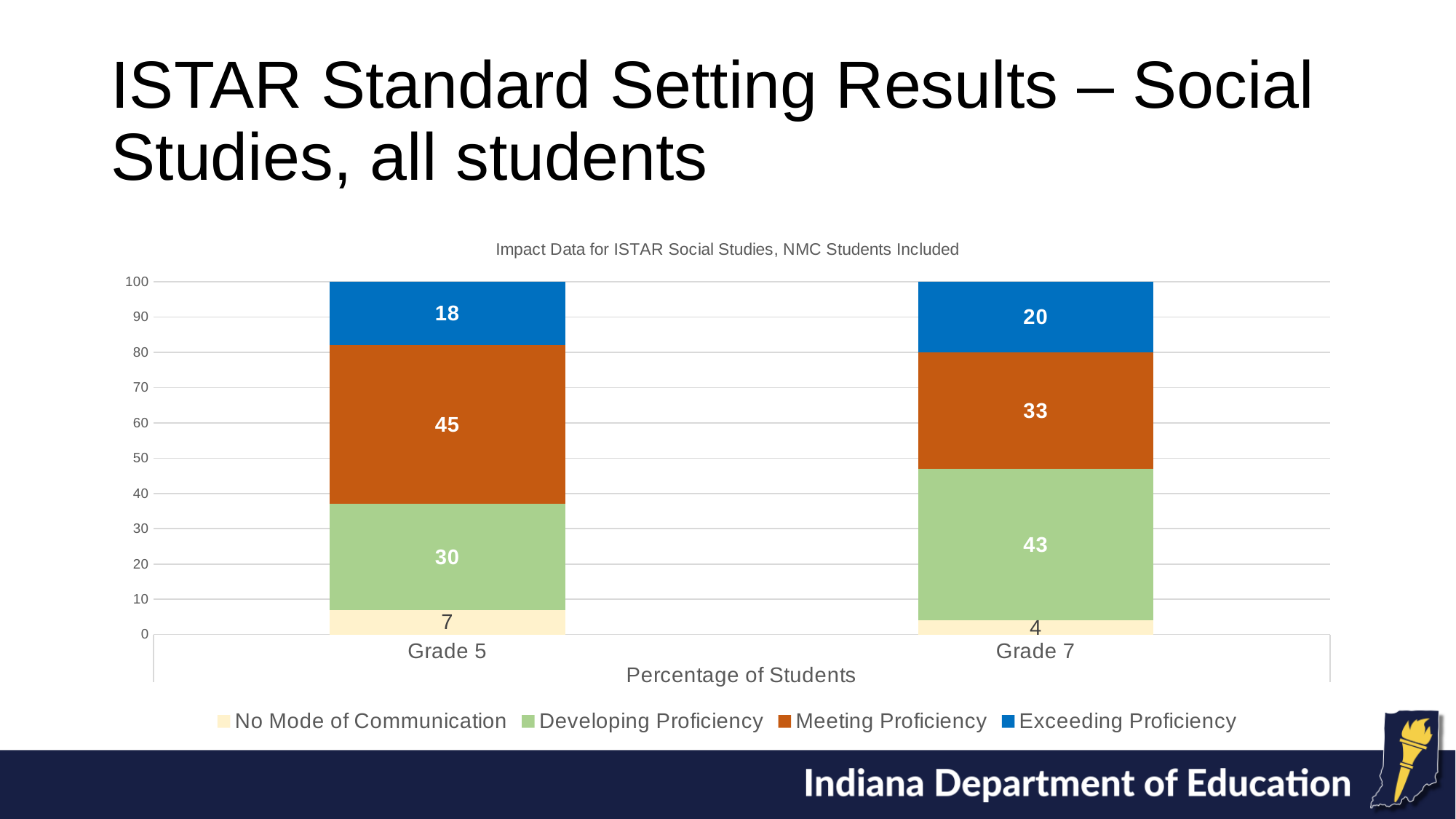

# ISTAR Standard Setting Results – Social Studies, all students

### Chart: Impact Data for ISTAR Social Studies, NMC Students Included

| Category | No Mode of Communication | Developing Proficiency | Meeting Proficiency | Exceeding Proficiency |
|---|---|---|---|---|
| Grade 5 | 7.0 | 30.0 | 45.0 | 18.0 |
| Grade 7 | 4.0 | 43.0 | 33.0 | 20.0 |